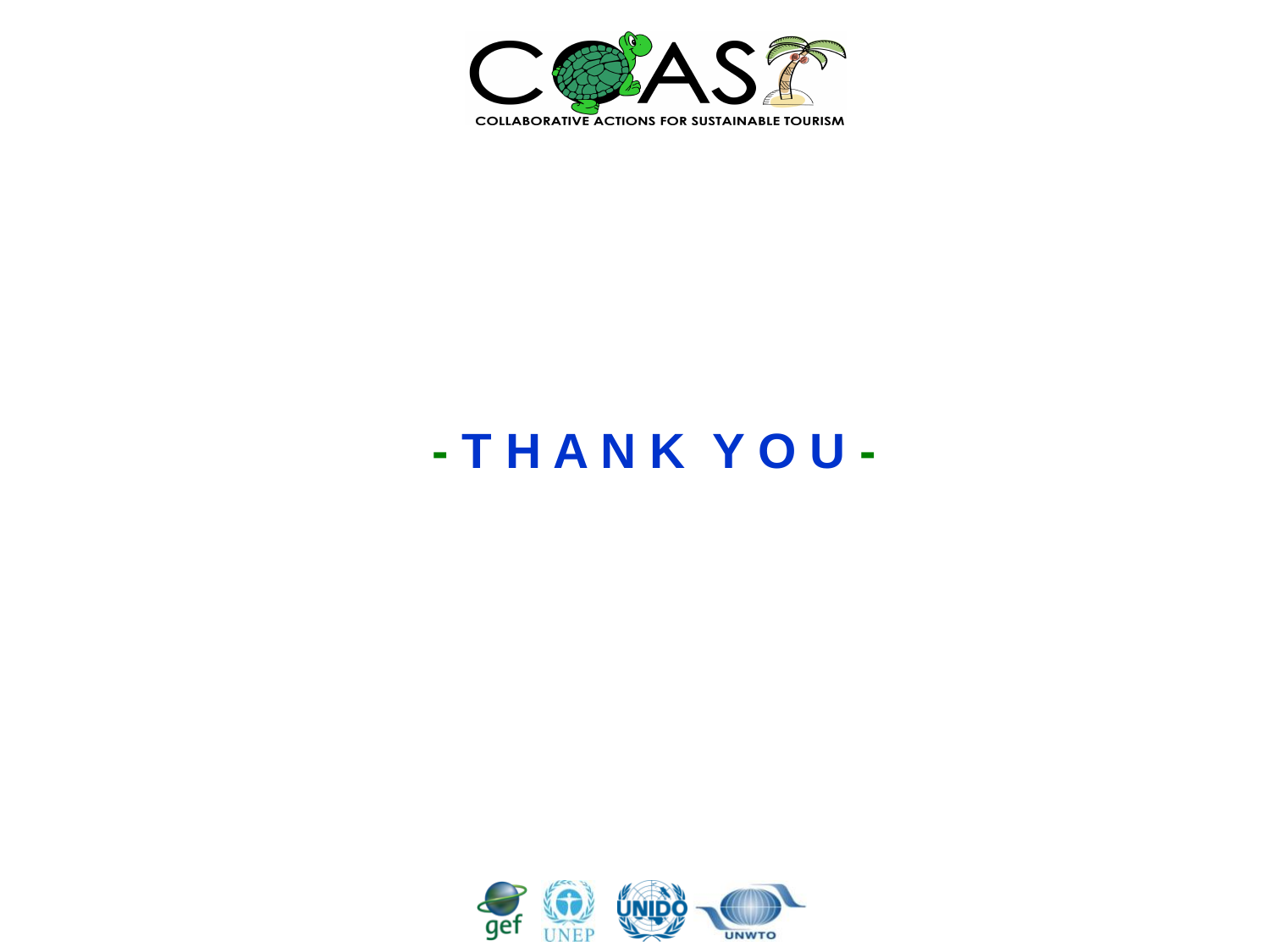

- T H A N K  Y O U -